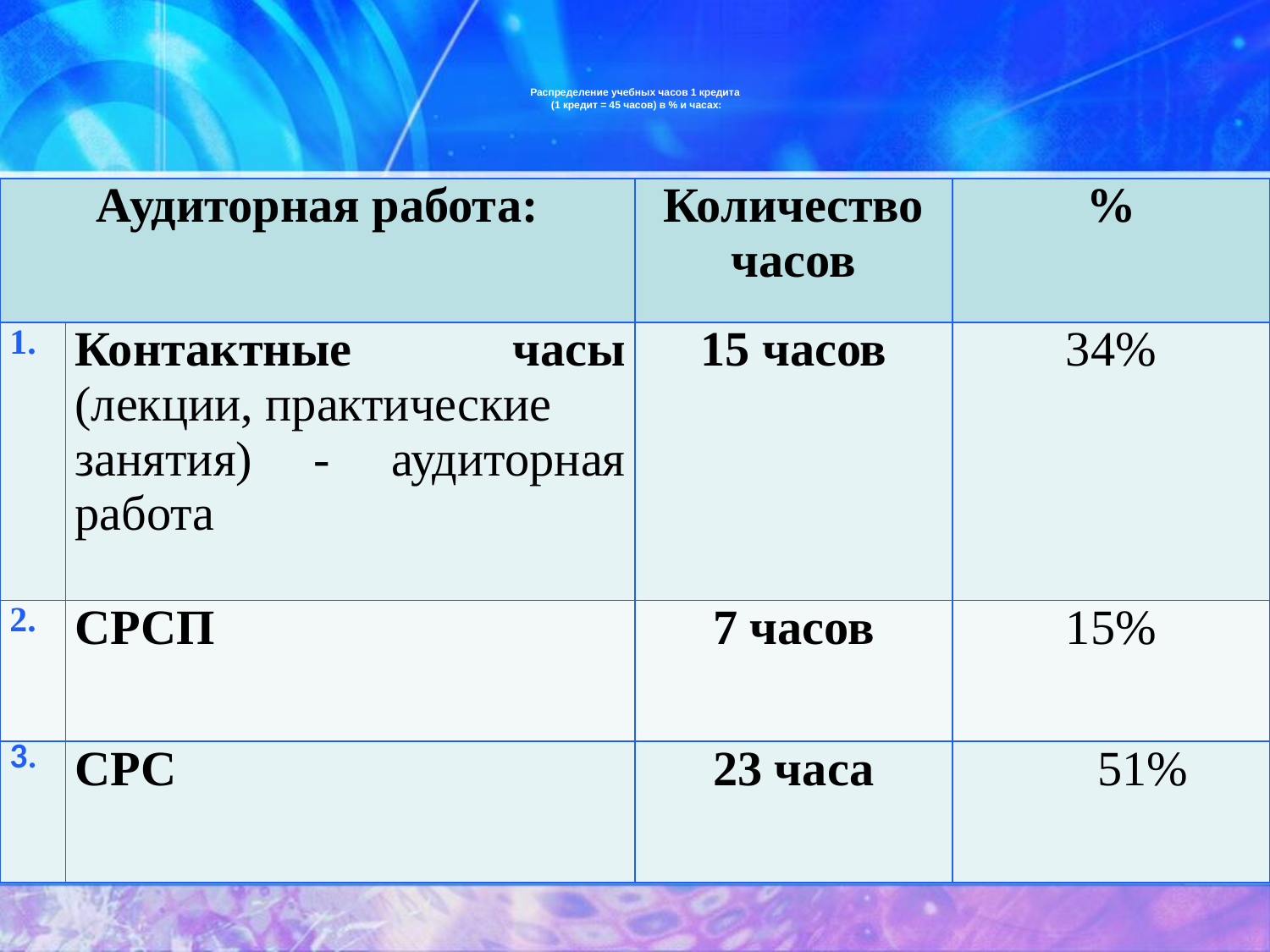

# Распределение учебных часов 1 кредита (1 кредит = 45 часов) в % и часах:
| Аудиторная работа: |  | Количество часов | % |
| --- | --- | --- | --- |
| 1. | Контактные часы (лекции, практические занятия) - аудиторная работа | 15 часов | 34% |
| 2. | СРСП | 7 часов | 15% |
| 3. | СРС | 23 часа | 51% |